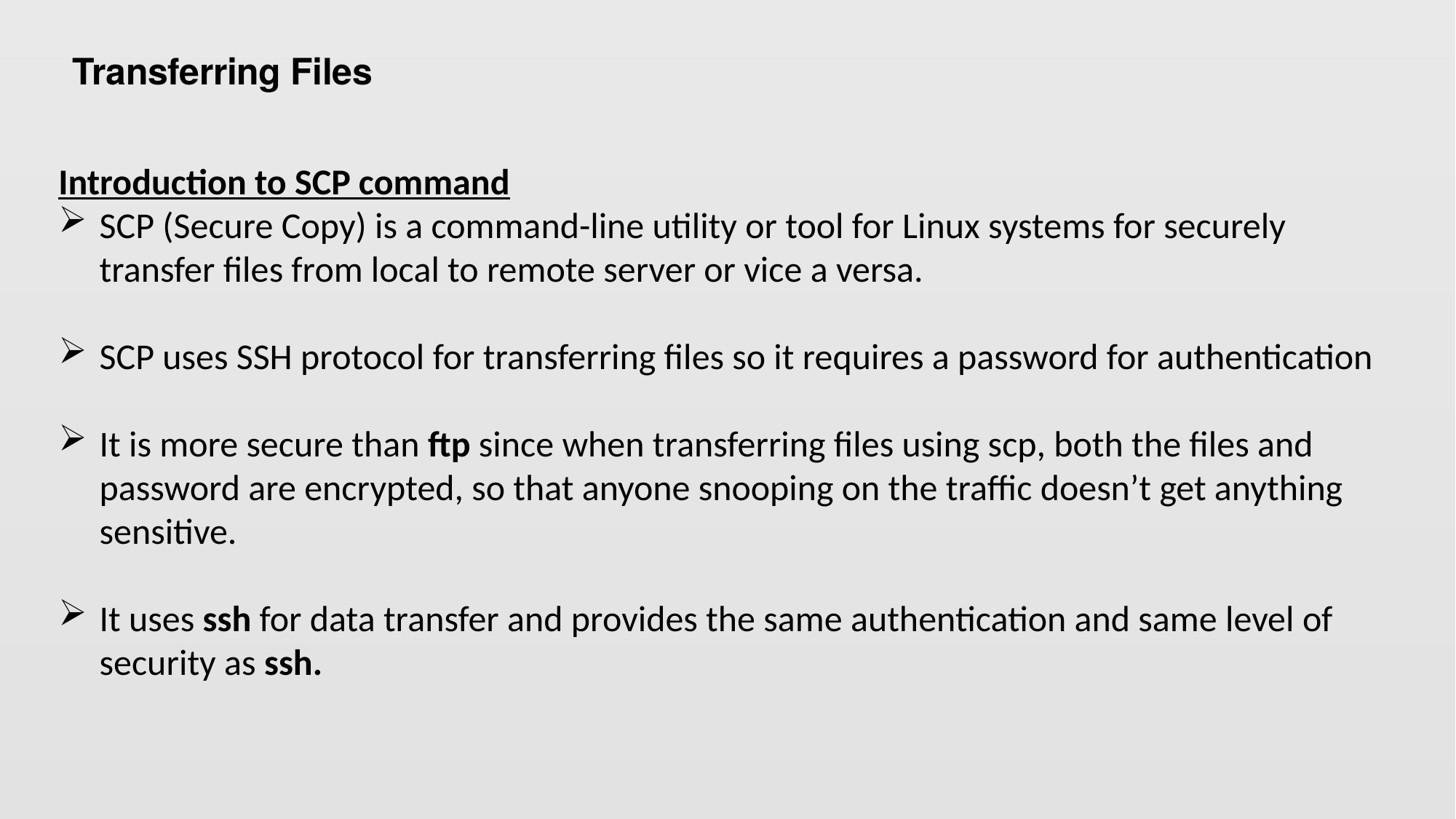

Transferring Files
Introduction to SCP command
SCP (Secure Copy) is a command-line utility or tool for Linux systems for securely transfer files from local to remote server or vice a versa.

SCP uses SSH protocol for transferring files so it requires a password for authentication

It is more secure than ftp since when transferring files using scp, both the files and password are encrypted, so that anyone snooping on the traffic doesn’t get anything sensitive.

It uses ssh for data transfer and provides the same authentication and same level of security as ssh.

2